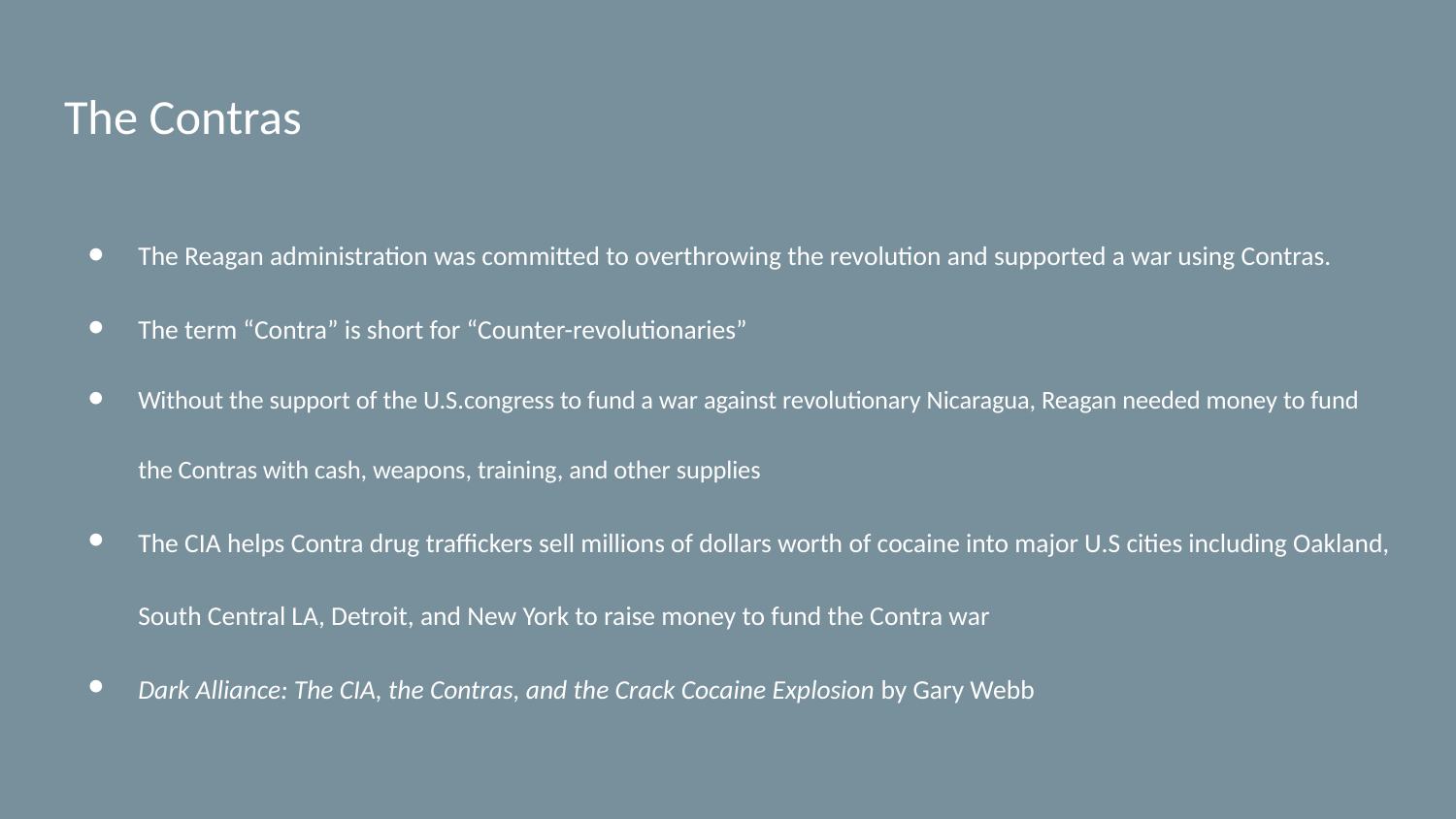

# The Contras
The Reagan administration was committed to overthrowing the revolution and supported a war using Contras.
The term “Contra” is short for “Counter-revolutionaries”
Without the support of the U.S.congress to fund a war against revolutionary Nicaragua, Reagan needed money to fund the Contras with cash, weapons, training, and other supplies
The CIA helps Contra drug traffickers sell millions of dollars worth of cocaine into major U.S cities including Oakland, South Central LA, Detroit, and New York to raise money to fund the Contra war
Dark Alliance: The CIA, the Contras, and the Crack Cocaine Explosion by Gary Webb